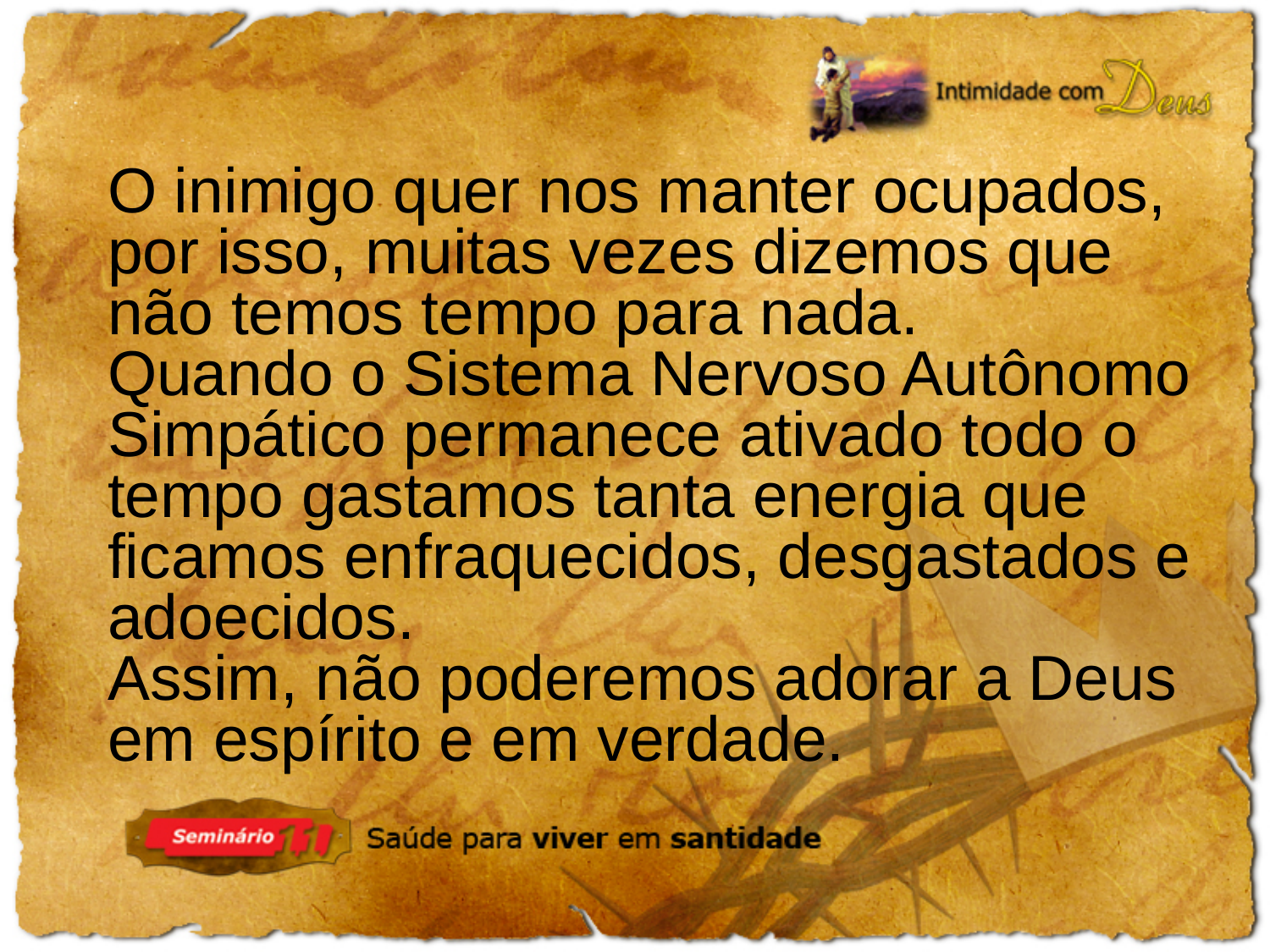

O inimigo quer nos manter ocupados, por isso, muitas vezes dizemos que não temos tempo para nada.
Quando o Sistema Nervoso Autônomo Simpático permanece ativado todo o tempo gastamos tanta energia que ficamos enfraquecidos, desgastados e adoecidos.
Assim, não poderemos adorar a Deus em espírito e em verdade.